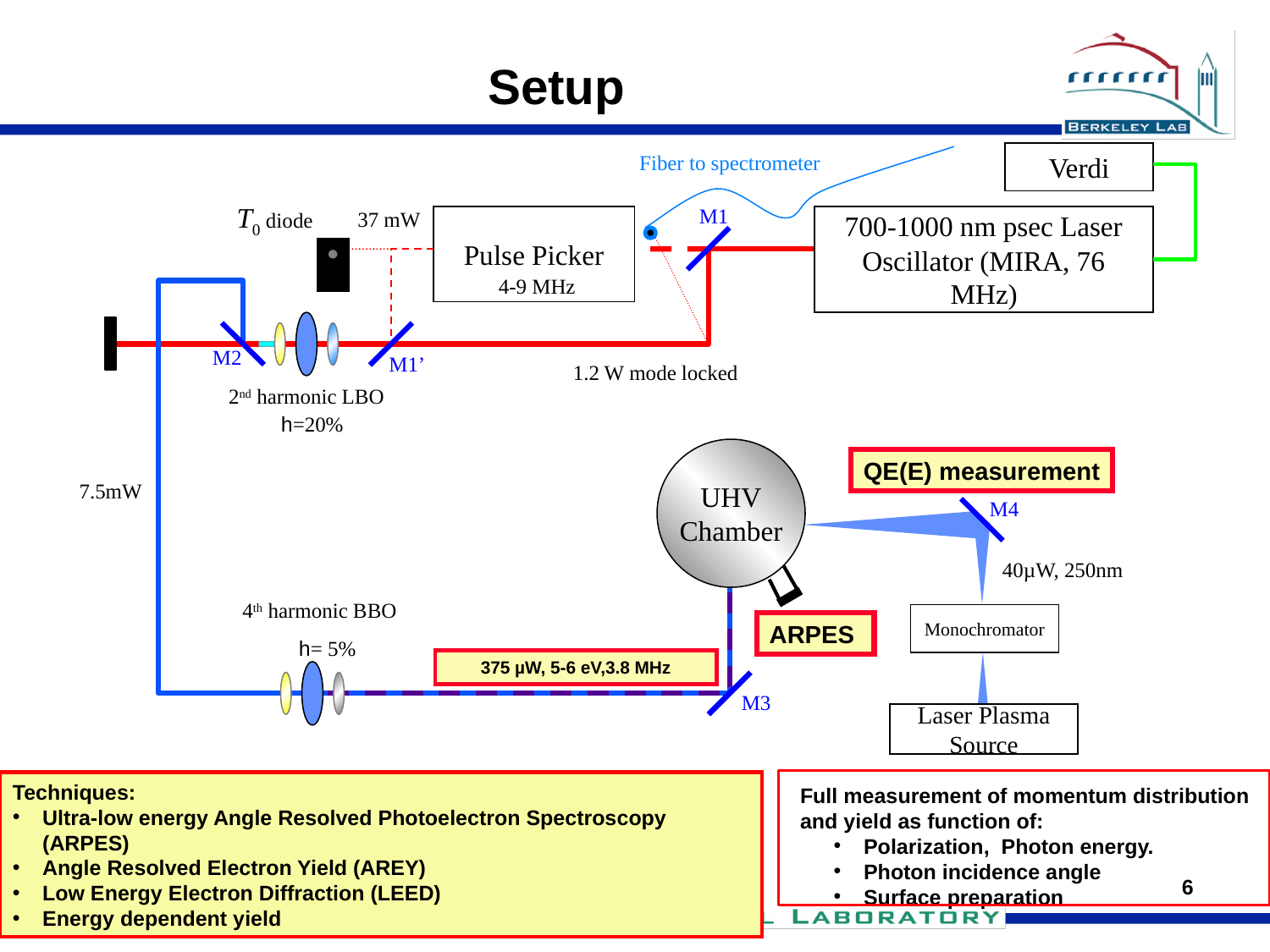

Setup
Fiber to spectrometer
Verdi

T0 diode
M1
37 mW
Pulse Picker
700-1000 nm psec Laser Oscillator (MIRA, 76 MHz)

4-9 MHz

M2

M1’
1.2 W mode locked
2nd harmonic LBO
h=20%

UHV
Chamber
QE(E) measurement
7.5mW
M4

40µW, 250nm

4th harmonic BBO
Monochromator
ARPES
h= 5%
375 µW, 5-6 eV,3.8 MHz

M3
Laser Plasma Source

Techniques:
Ultra-low energy Angle Resolved Photoelectron Spectroscopy (ARPES)
Angle Resolved Electron Yield (AREY)
Low Energy Electron Diffraction (LEED)
Energy dependent yield
Full measurement of momentum distribution and yield as function of:
Polarization,  Photon energy.
Photon incidence angle
Surface preparation